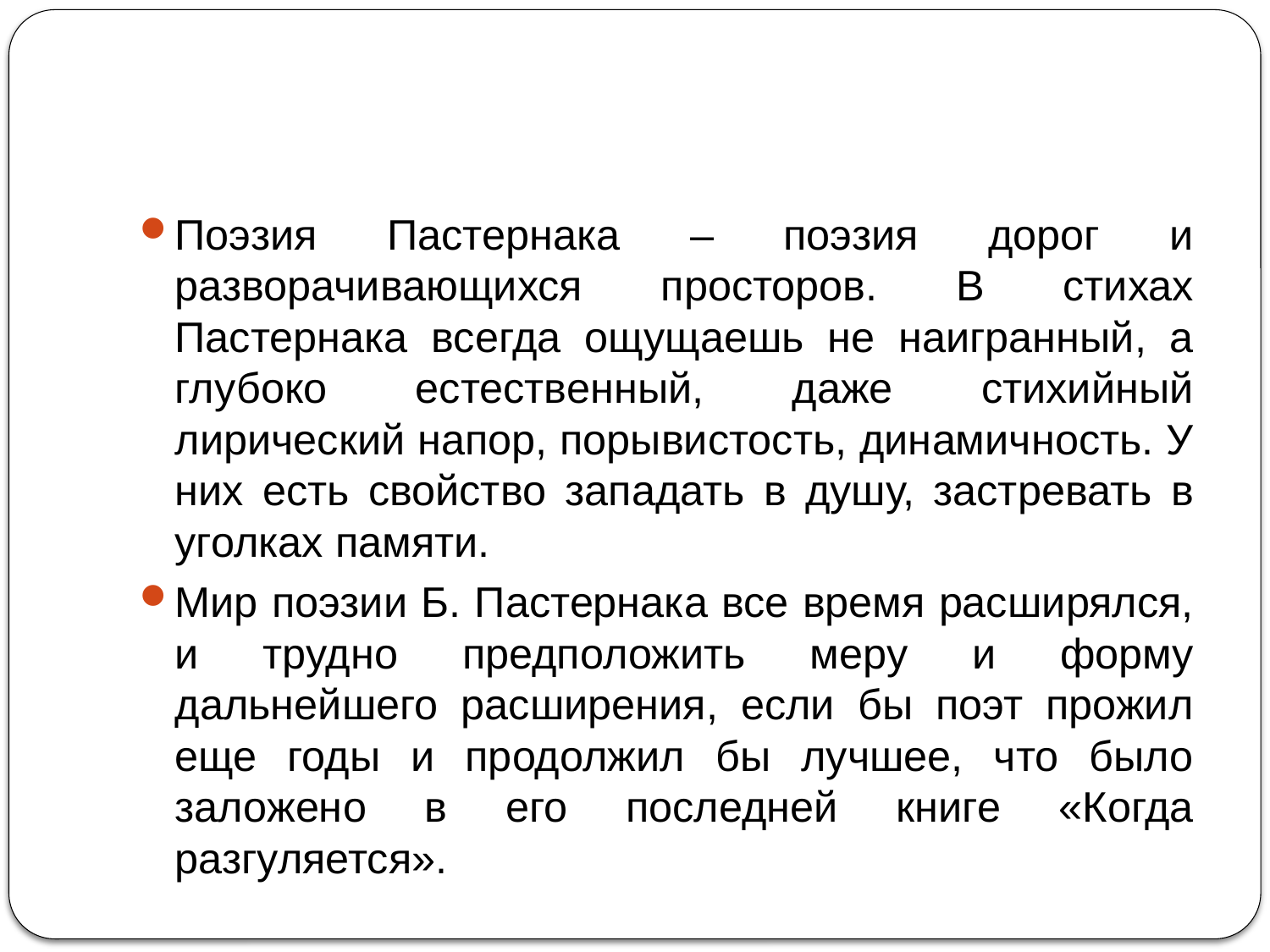

#
Поэзия Пастернака – поэзия дорог и разворачивающихся просторов. В стихах Пастернака всегда ощущаешь не наигранный, а глубоко естественный, даже стихийный лирический напор, порывистость, динамичность. У них есть свойство западать в душу, застревать в уголках памяти.
Мир поэзии Б. Пастернака все время расширялся, и трудно предположить меру и форму дальнейшего расширения, если бы поэт прожил еще годы и продолжил бы лучшее, что было заложено в его последней книге «Когда разгуляется».